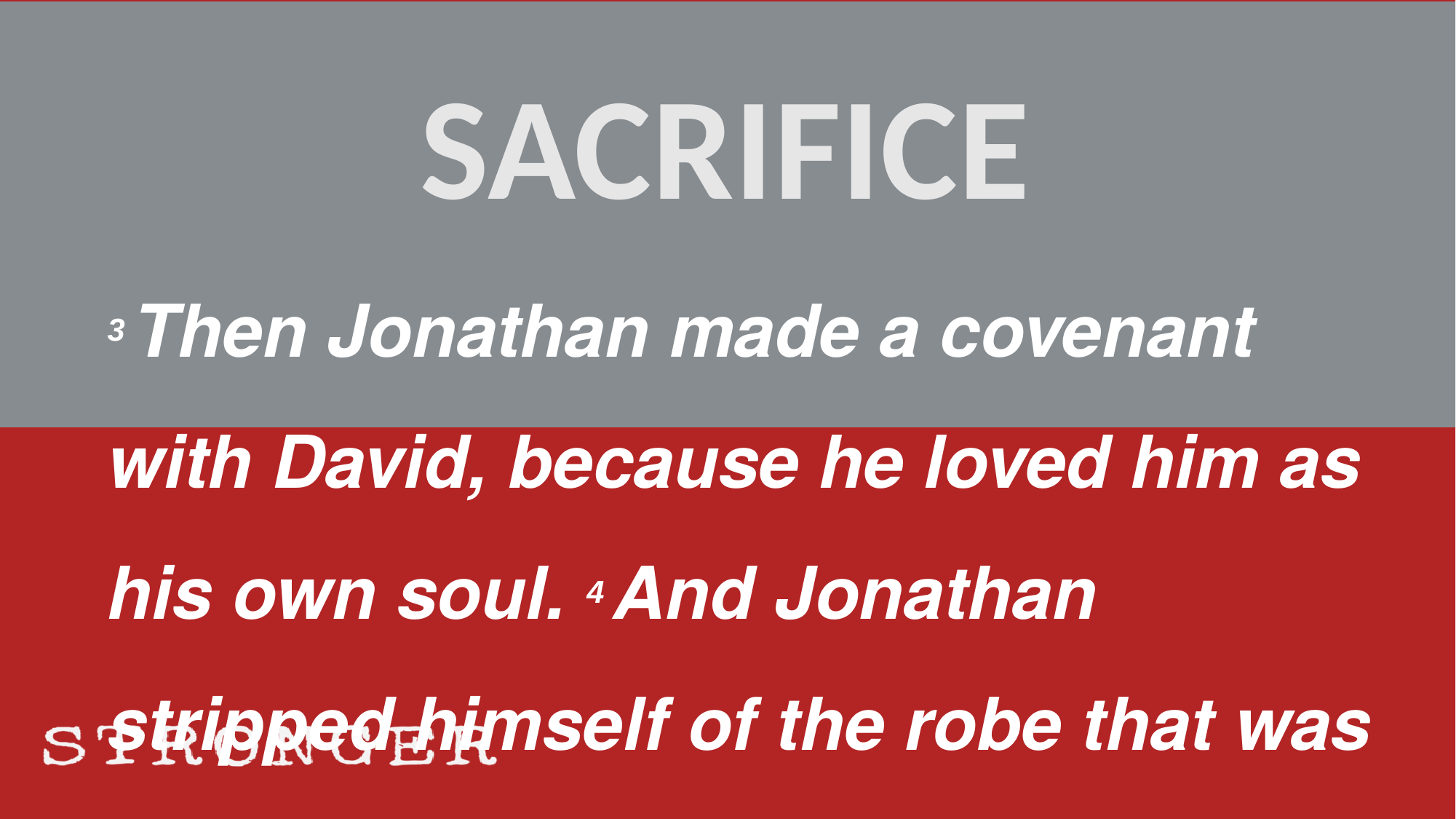

SACRIFICE
3 Then Jonathan made a covenant with David, because he loved him as his own soul. 4 And Jonathan stripped himself of the robe that was